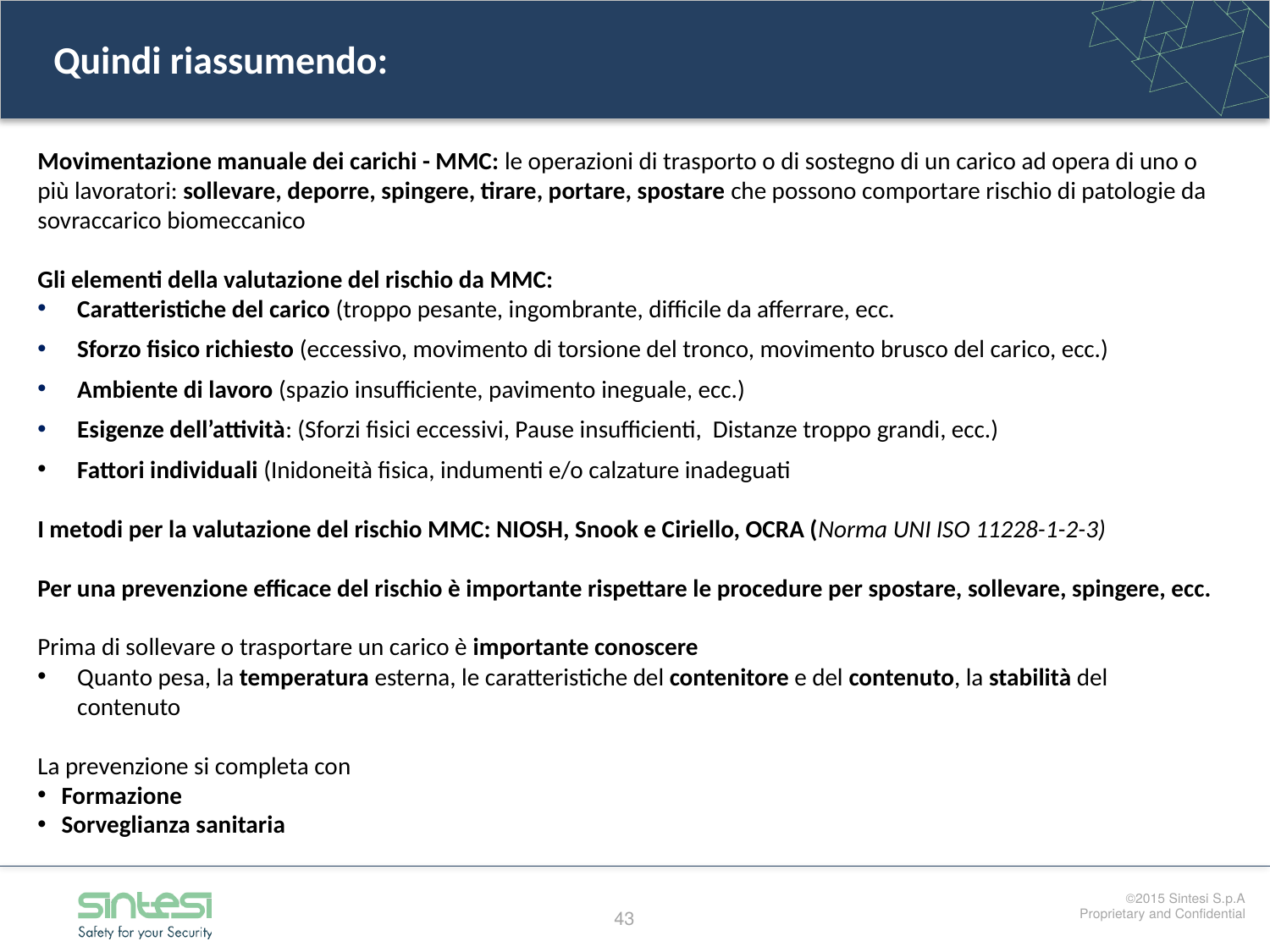

# Quindi riassumendo:
Movimentazione manuale dei carichi - MMC: le operazioni di trasporto o di sostegno di un carico ad opera di uno o più lavoratori: sollevare, deporre, spingere, tirare, portare, spostare che possono comportare rischio di patologie da sovraccarico biomeccanico

Gli elementi della valutazione del rischio da MMC:
Caratteristiche del carico (troppo pesante, ingombrante, difficile da afferrare, ecc.
Sforzo fisico richiesto (eccessivo, movimento di torsione del tronco, movimento brusco del carico, ecc.)
Ambiente di lavoro (spazio insufficiente, pavimento ineguale, ecc.)
Esigenze dell’attività: (Sforzi fisici eccessivi, Pause insufficienti,  Distanze troppo grandi, ecc.)
Fattori individuali (Inidoneità fisica, indumenti e/o calzature inadeguati

I metodi per la valutazione del rischio MMC: NIOSH, Snook e Ciriello, OCRA (Norma UNI ISO 11228-1-2-3)

Per una prevenzione efficace del rischio è importante rispettare le procedure per spostare, sollevare, spingere, ecc.

Prima di sollevare o trasportare un carico è importante conoscere
Quanto pesa, la temperatura esterna, le caratteristiche del contenitore e del contenuto, la stabilità del contenuto

La prevenzione si completa con
Formazione
Sorveglianza sanitaria